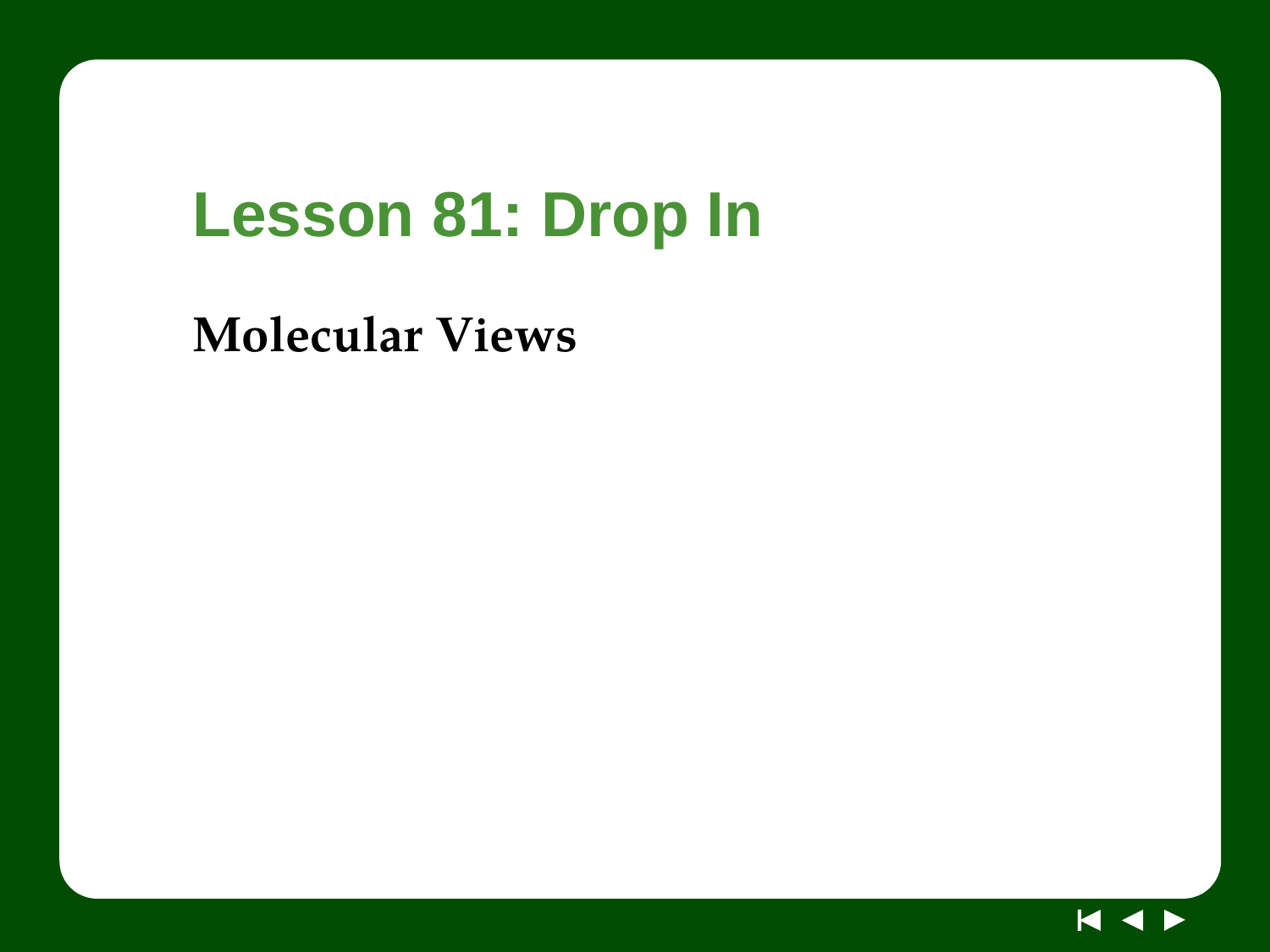

# Lesson 81: Drop In
Molecular Views